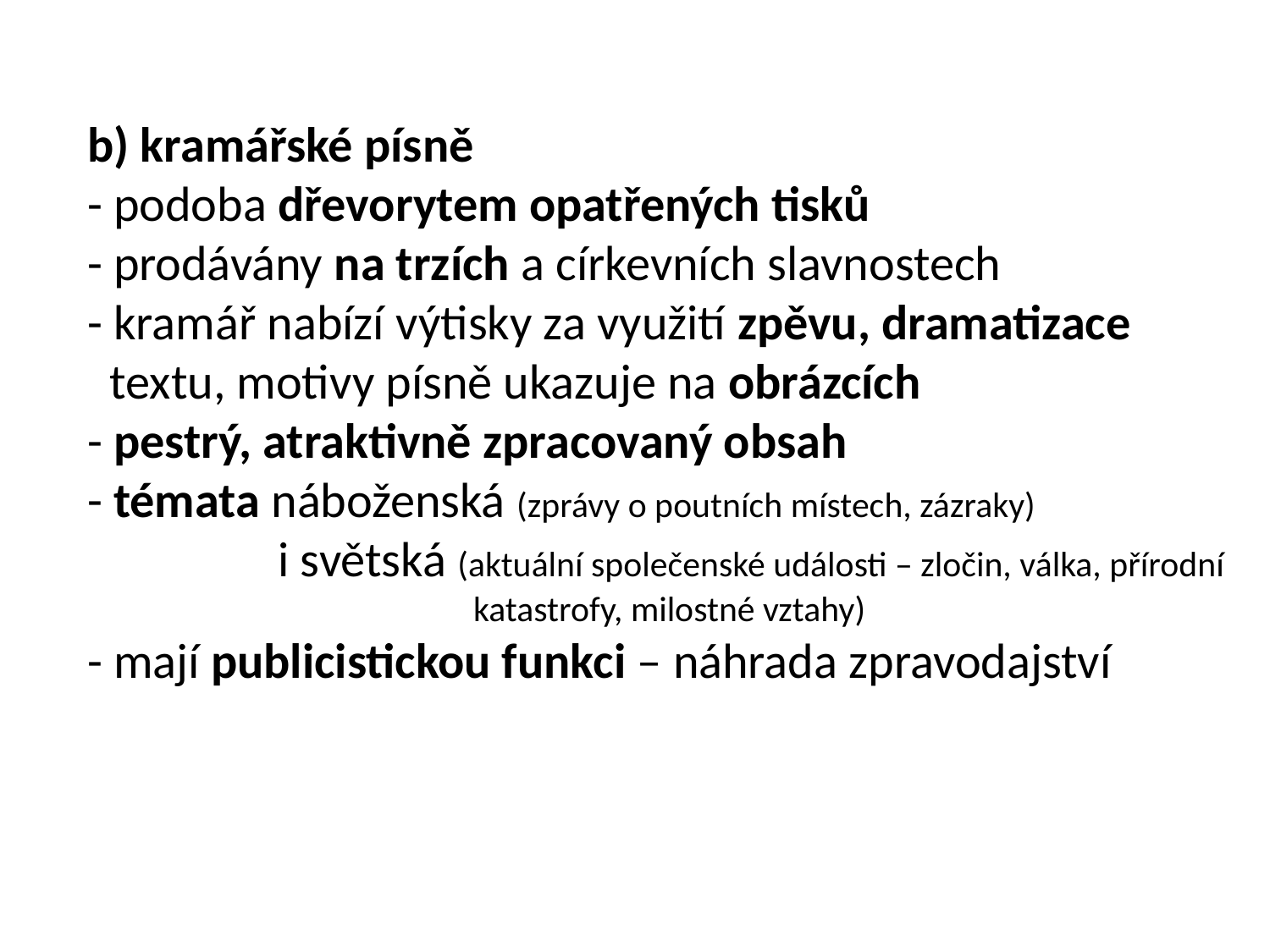

b) kramářské písně
- podoba dřevorytem opatřených tisků
- prodávány na trzích a církevních slavnostech
- kramář nabízí výtisky za využití zpěvu, dramatizace
  textu, motivy písně ukazuje na obrázcích
- pestrý, atraktivně zpracovaný obsah
- témata náboženská (zprávy o poutních místech, zázraky)
                 i světská (aktuální společenské události – zločin, válka, přírodní
                                                katastrofy, milostné vztahy)
- mají publicistickou funkci – náhrada zpravodajství